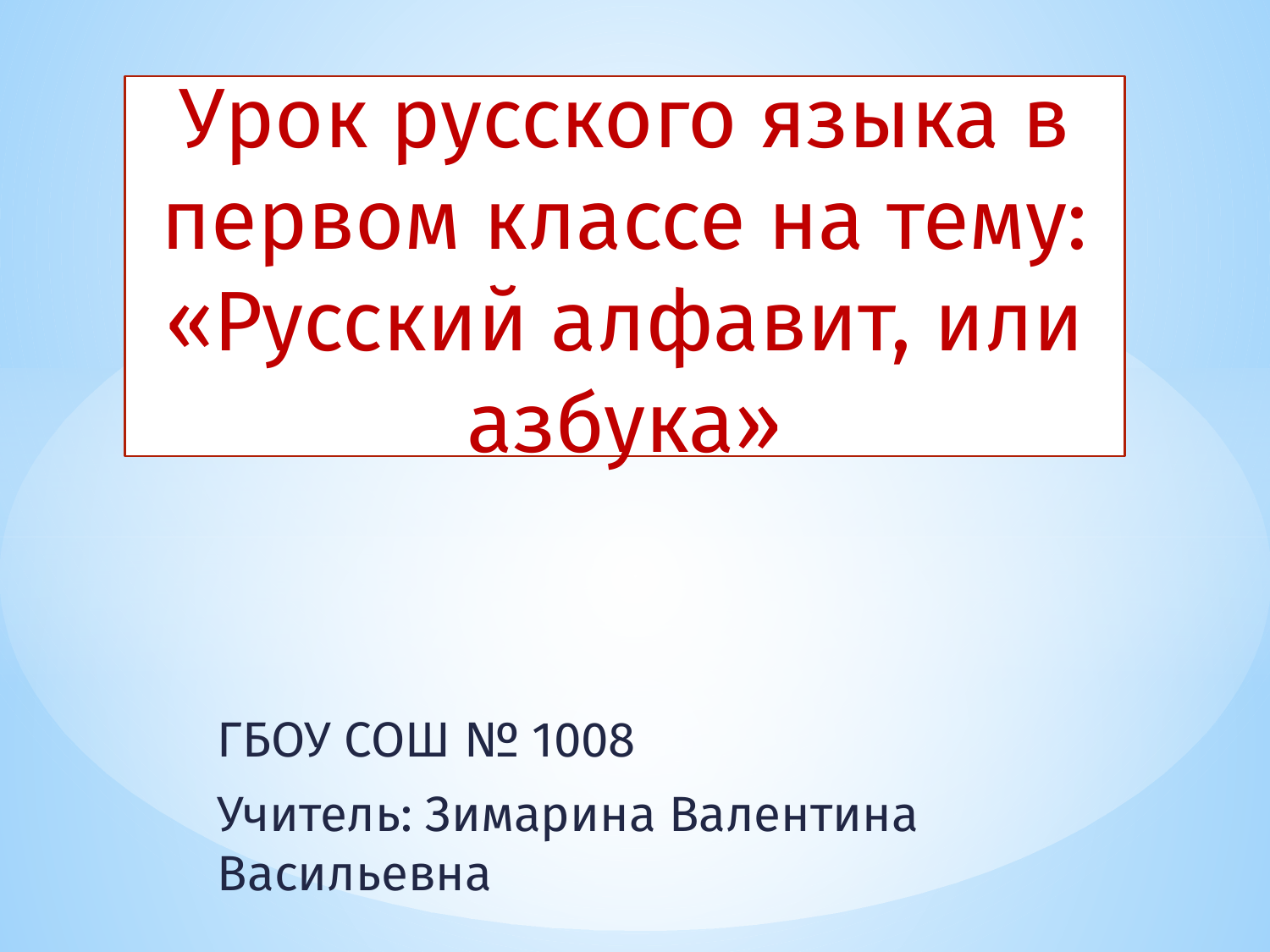

Урок русского языка в первом классе на тему: «Русский алфавит, или азбука»
#
ГБОУ СОШ № 1008
Учитель: Зимарина Валентина Васильевна